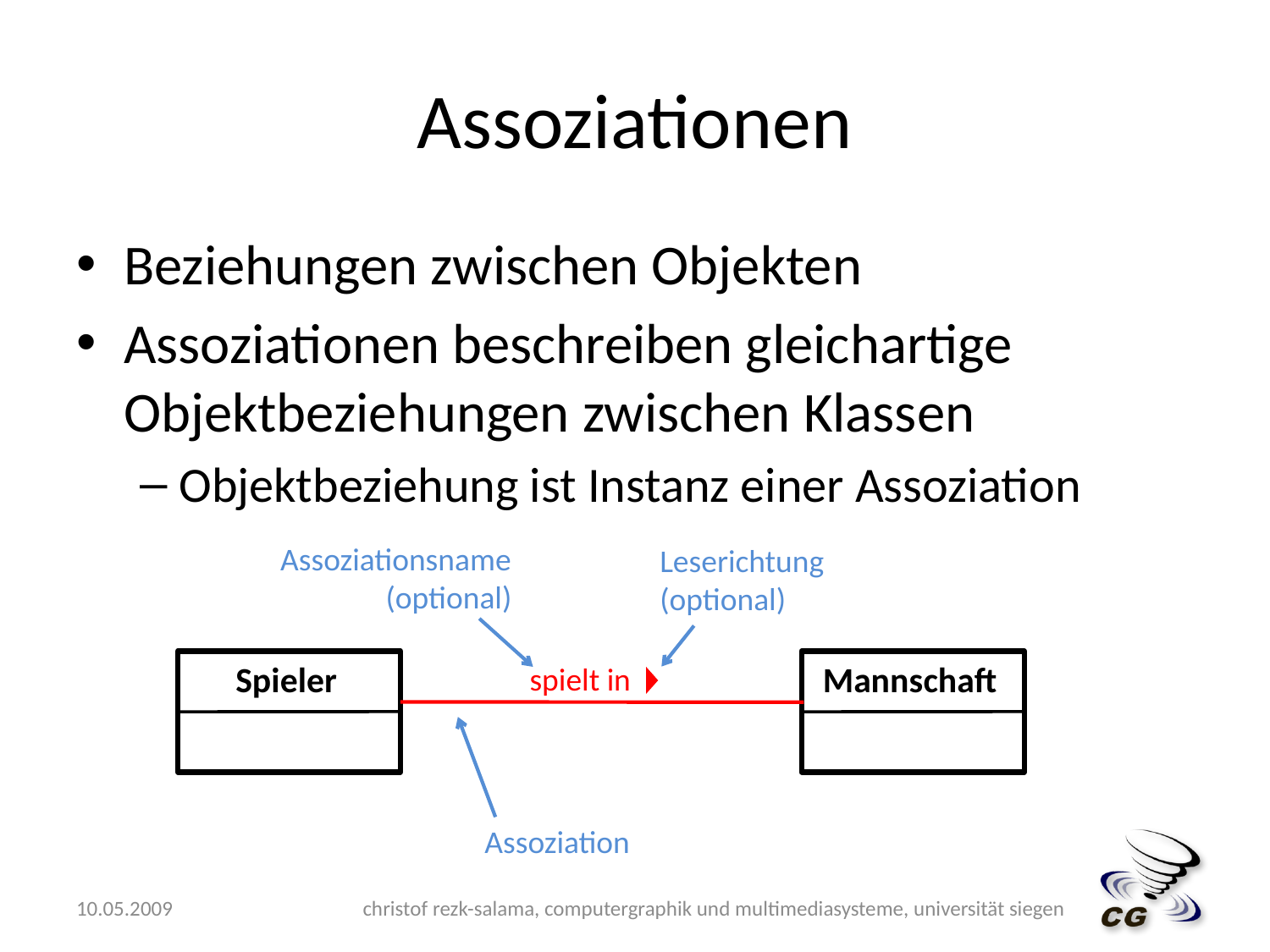

# Assoziationen
Beziehungen zwischen Objekten
Assoziationen beschreiben gleichartige Objektbeziehungen zwischen Klassen
Objektbeziehung ist Instanz einer Assoziation
Assoziationsname (optional)
Leserichtung (optional)
Assoziation

Spieler

Mannschaft
spielt in

10.05.2009
christof rezk-salama, computergraphik und multimediasysteme, universität siegen